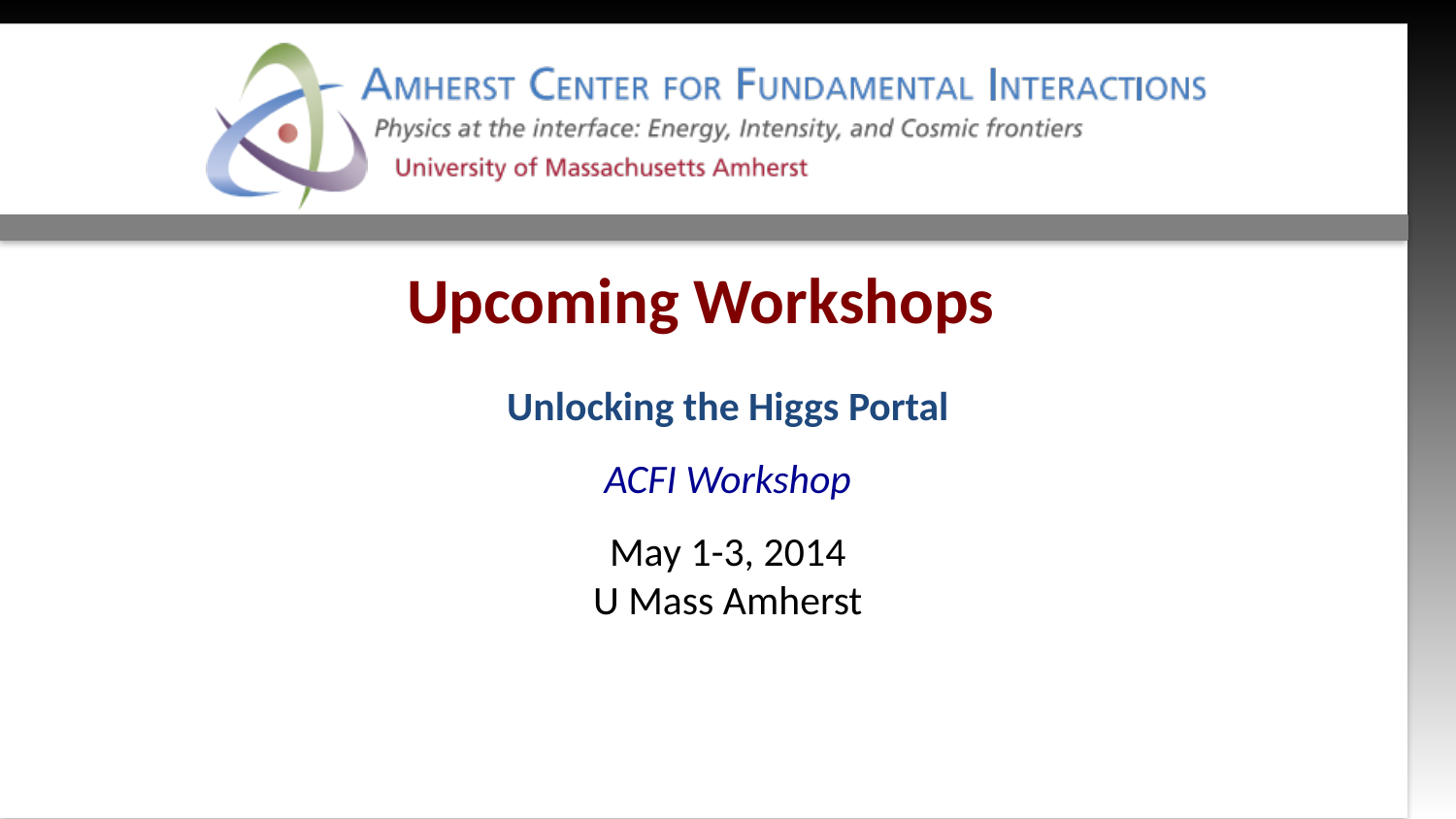

Upcoming Workshops
Unlocking the Higgs Portal

ACFI Workshop

May 1-3, 2014
U Mass Amherst